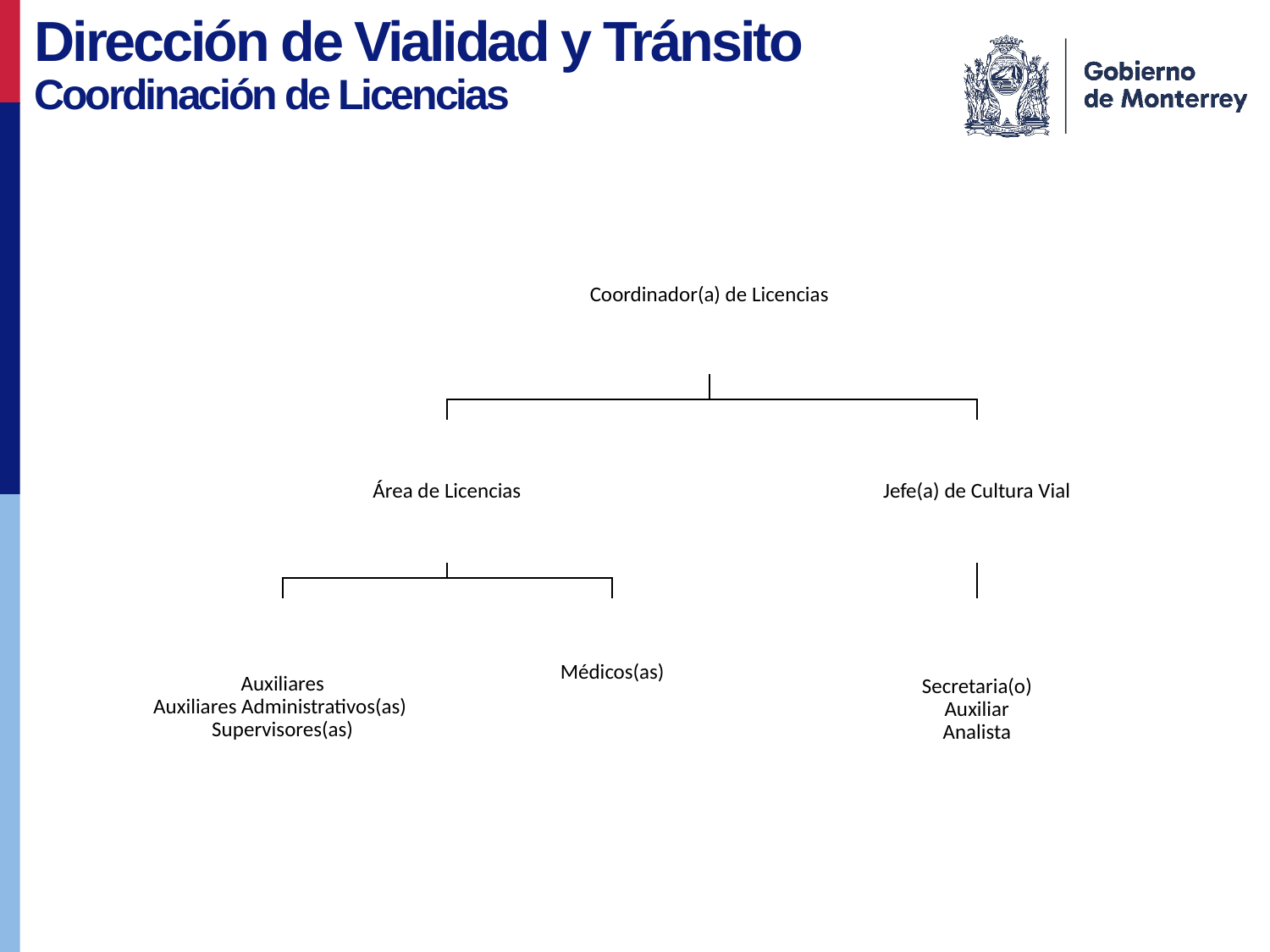

Dirección de Vialidad y Tránsito
Coordinación de Licencias
Coordinador(a) de Licencias
Área de Licencias
Auxiliares
Auxiliares Administrativos(as)  Supervisores(as)

Médicos(as)
Jefe(a) de Cultura Vial
Secretaria(o)
Auxiliar
Analista